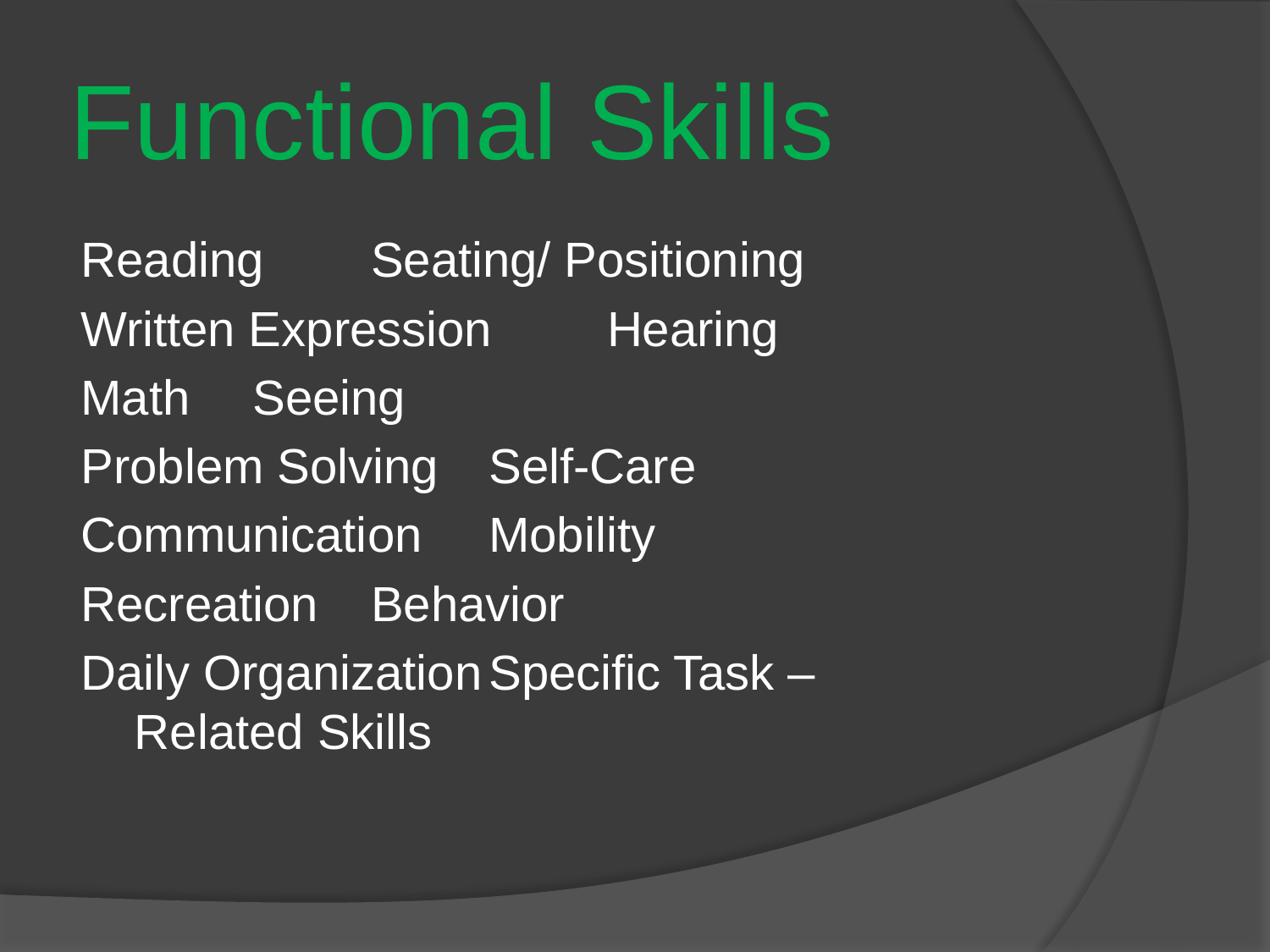

# Functional Skills
Reading				Seating/ Positioning
Written Expression		Hearing
Math					Seeing
Problem Solving			Self-Care
Communication			Mobility
Recreation				Behavior
Daily Organization		Specific Task –						      Related Skills